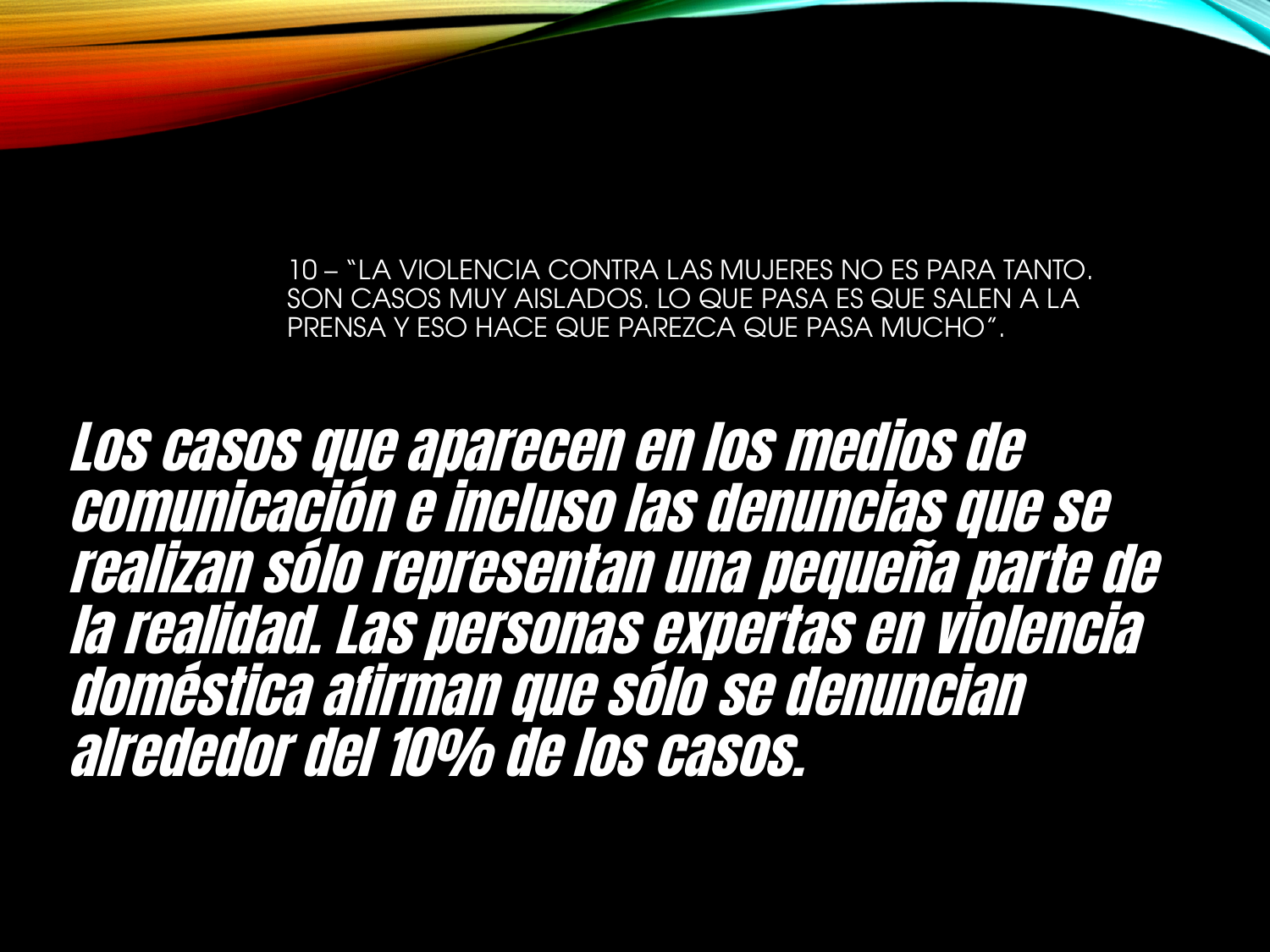

# 10 – “La violencia contra las mujeres no es para tanto. Son casos muy aislados. Lo que pasa es que salen a la prensa y eso hace que parezca que pasa mucho”.
Los casos que aparecen en los medios de comunicación e incluso las denuncias que se realizan sólo representan una pequeña parte de la realidad. Las personas expertas en violencia doméstica afirman que sólo se denuncian alrededor del 10% de los casos.